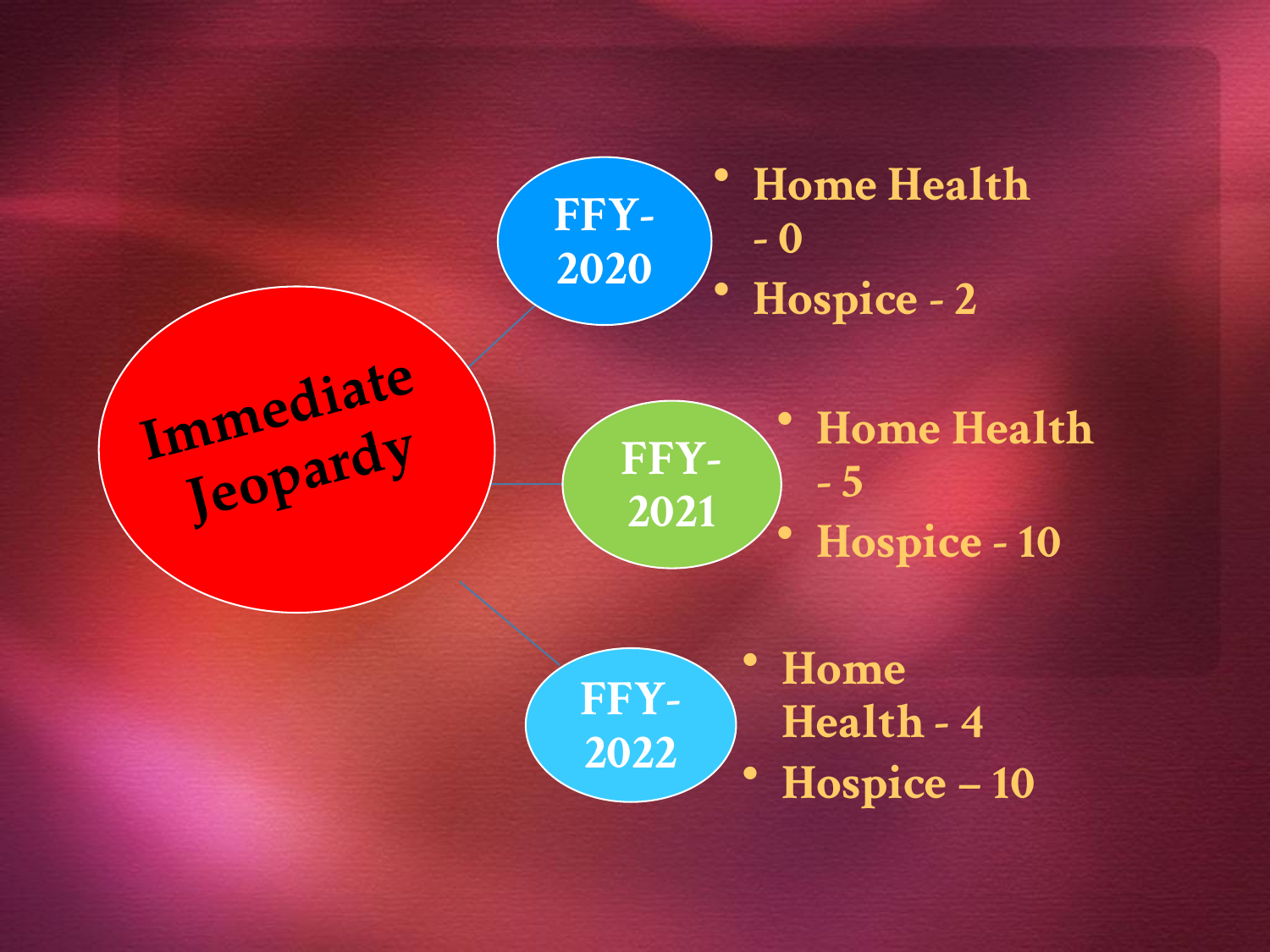

FFY-2020
Home Health - 0
Hospice - 2
FFY-2021
Home Health - 5
Hospice - 10
FFY-2022
Home Health - 4
Hospice – 10
Immediate
 Jeopardy